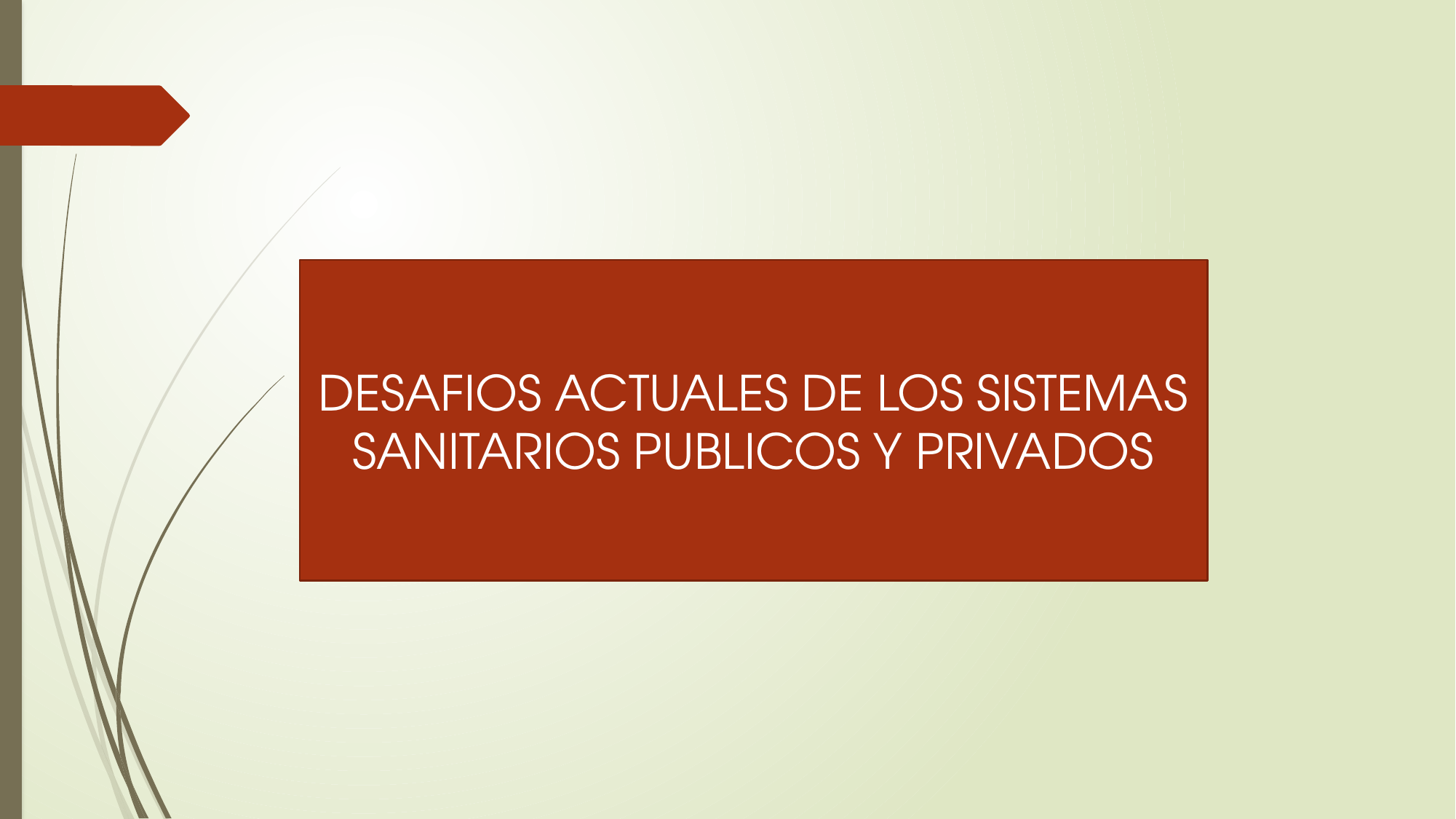

DESAFIOS ACTUALES DE LOS SISTEMAS SANITARIOS PUBLICOS Y PRIVADOS